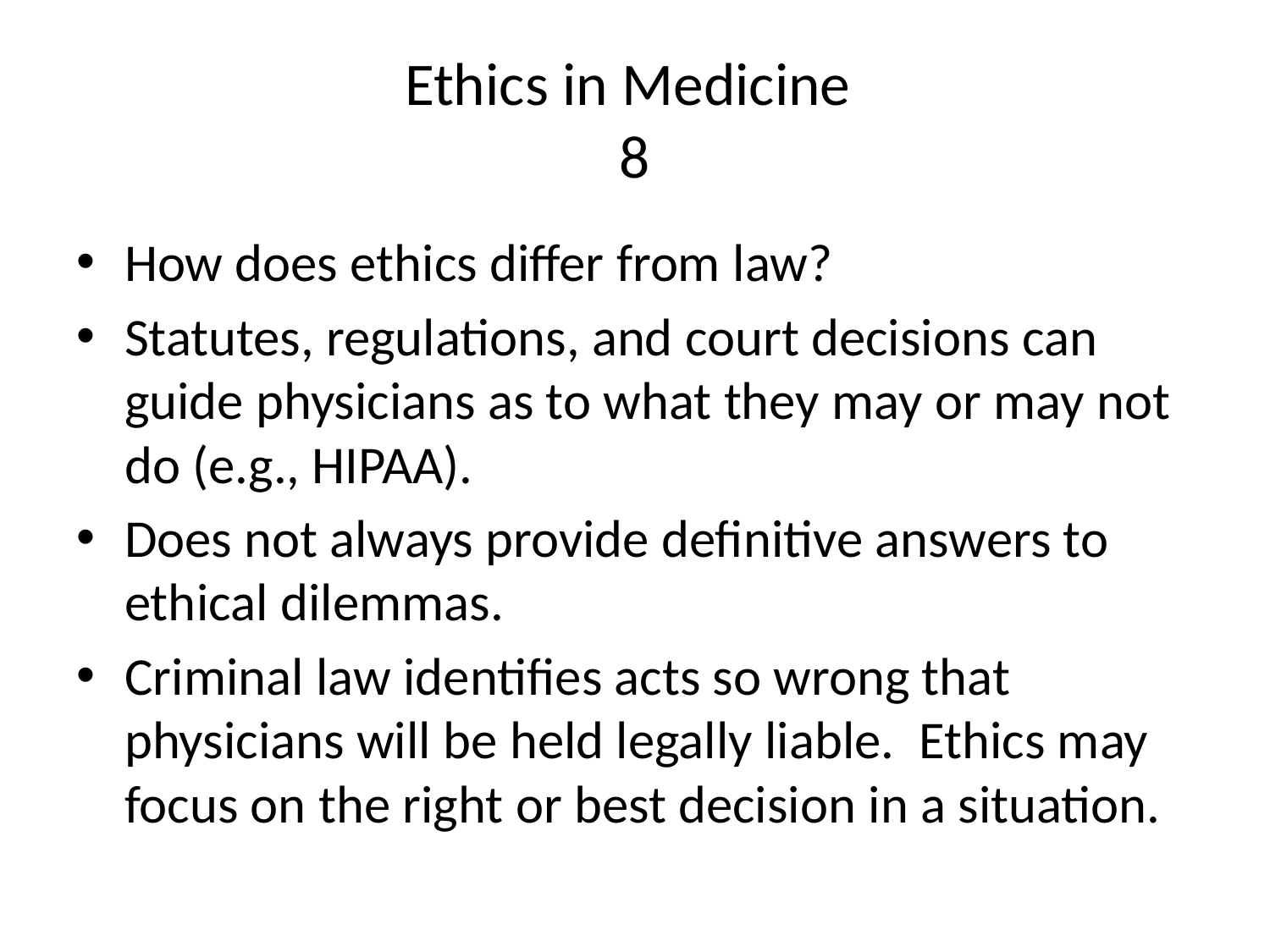

# Ethics in Medicine 8
How does ethics differ from law?
Statutes, regulations, and court decisions can guide physicians as to what they may or may not do (e.g., HIPAA).
Does not always provide definitive answers to ethical dilemmas.
Criminal law identifies acts so wrong that physicians will be held legally liable.  Ethics may focus on the right or best decision in a situation.